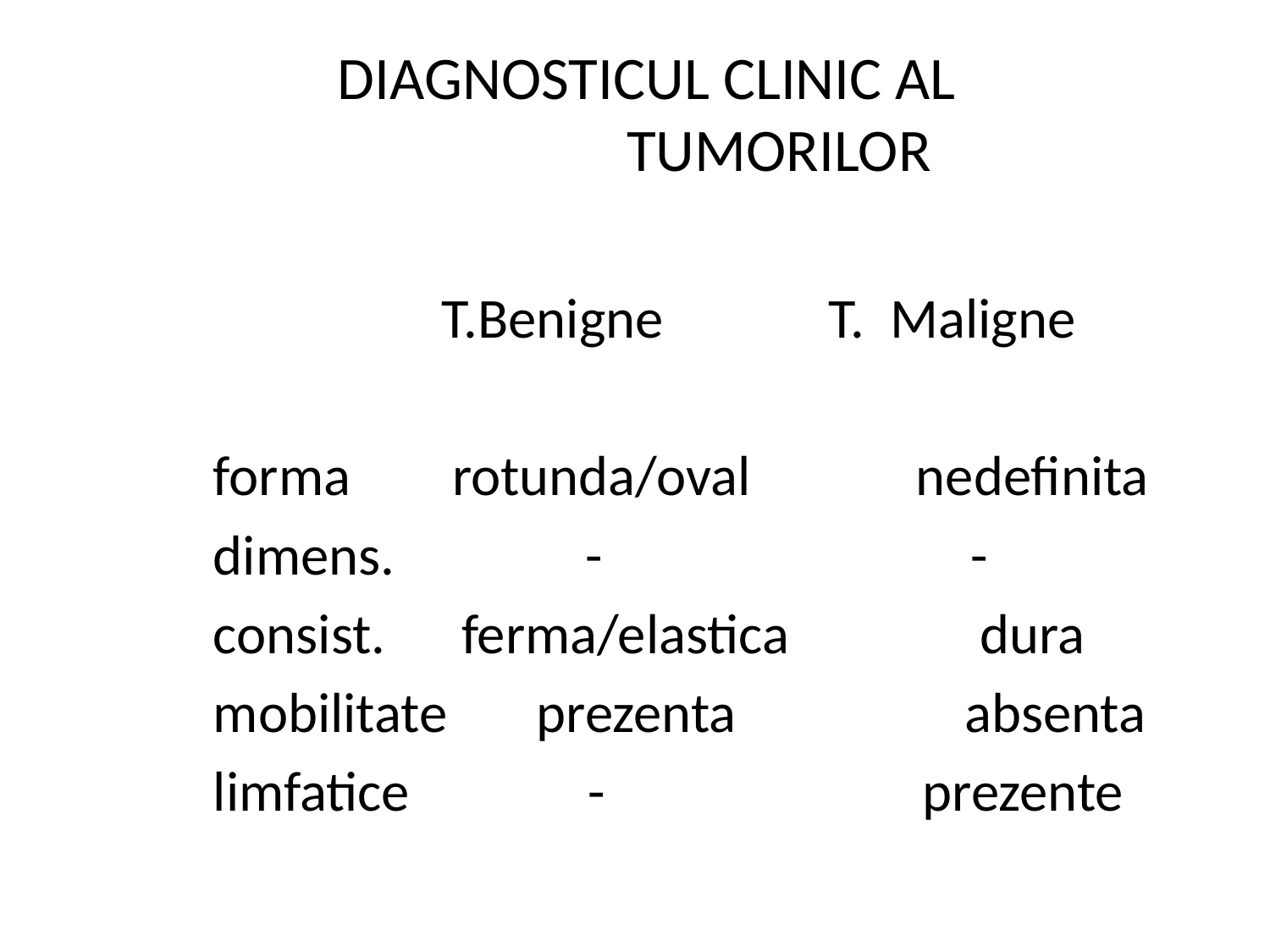

# DIAGNOSTICUL CLINIC AL 			   TUMORILOR
                     T.Benigne             T.  Maligne

   forma        rotunda/oval             nedefinita
   dimens.               -                             -
   consist.      ferma/elastica               dura
   mobilitate       prezenta                  absenta
   limfatice              -                         prezente